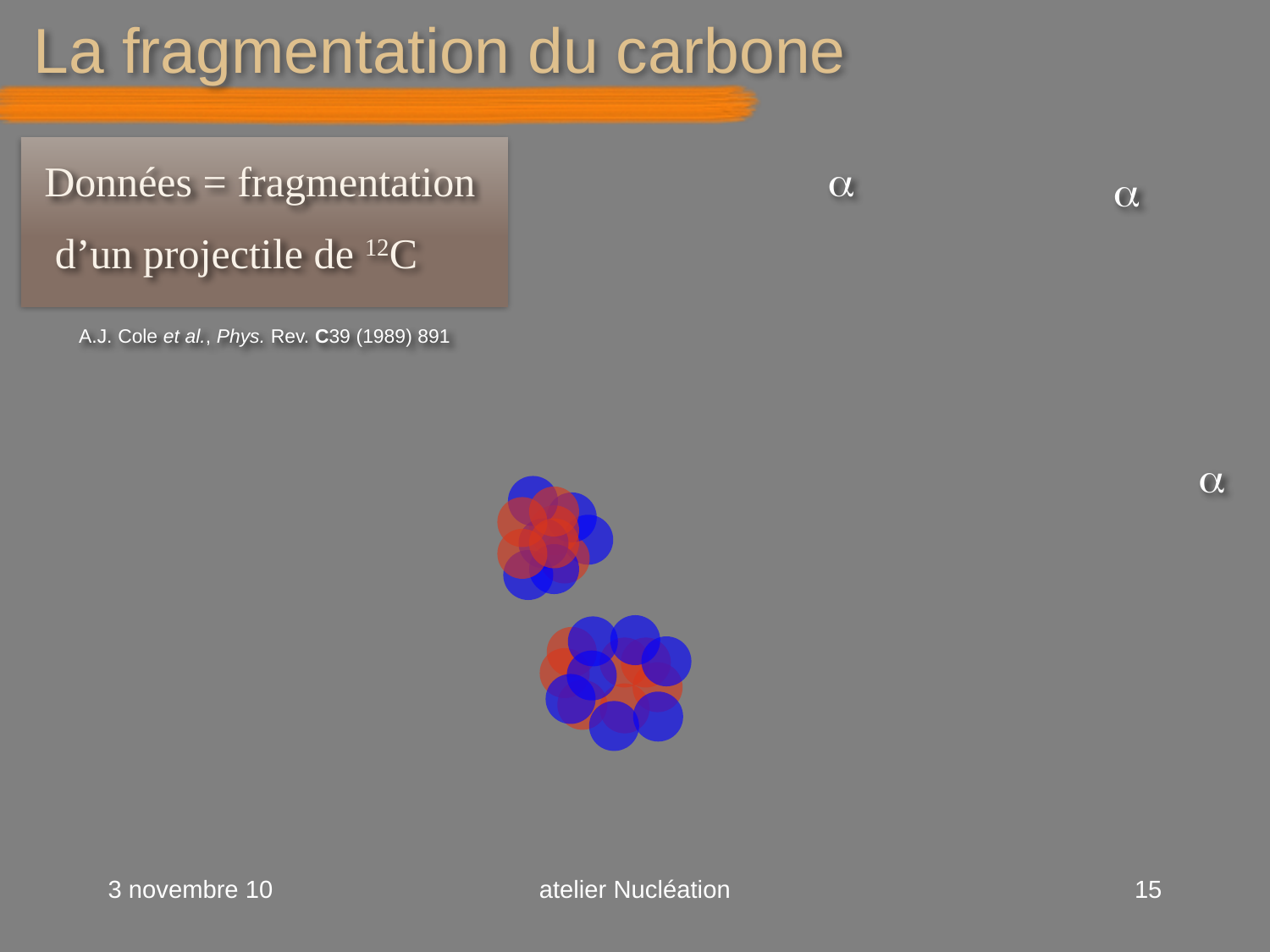

# La fragmentation du carbone

Données = fragmentation
 d’un projectile de 12C
α
α
A.J. Cole et al., Phys. Rev. C39 (1989) 891
α

3 novembre 10
atelier Nucléation
15